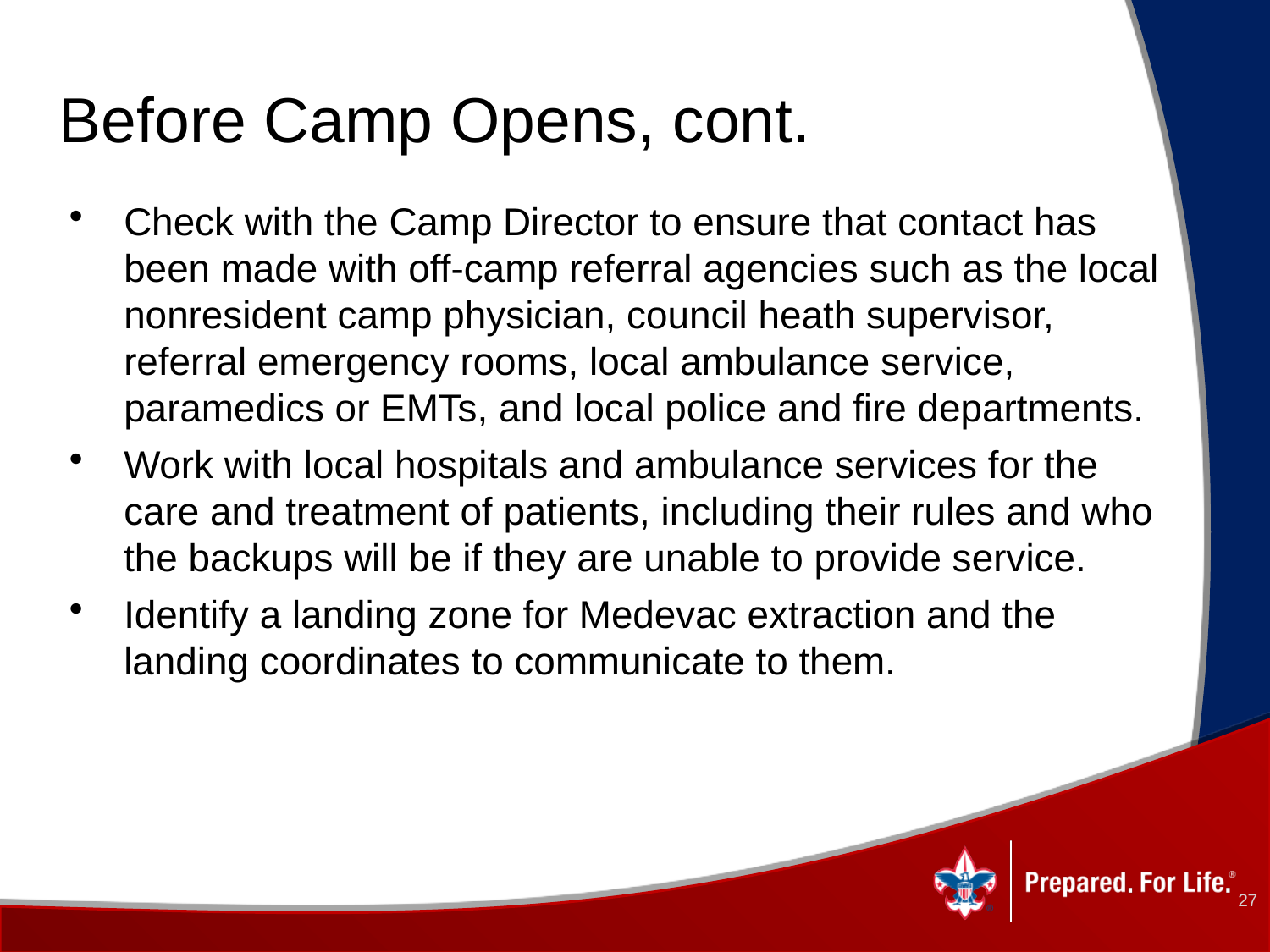

# Before Camp Opens, cont.
Check with the Camp Director to ensure that contact has been made with off-camp referral agencies such as the local nonresident camp physician, council heath supervisor, referral emergency rooms, local ambulance service, paramedics or EMTs, and local police and fire departments.
Work with local hospitals and ambulance services for the care and treatment of patients, including their rules and who the backups will be if they are unable to provide service.
Identify a landing zone for Medevac extraction and the landing coordinates to communicate to them.

27